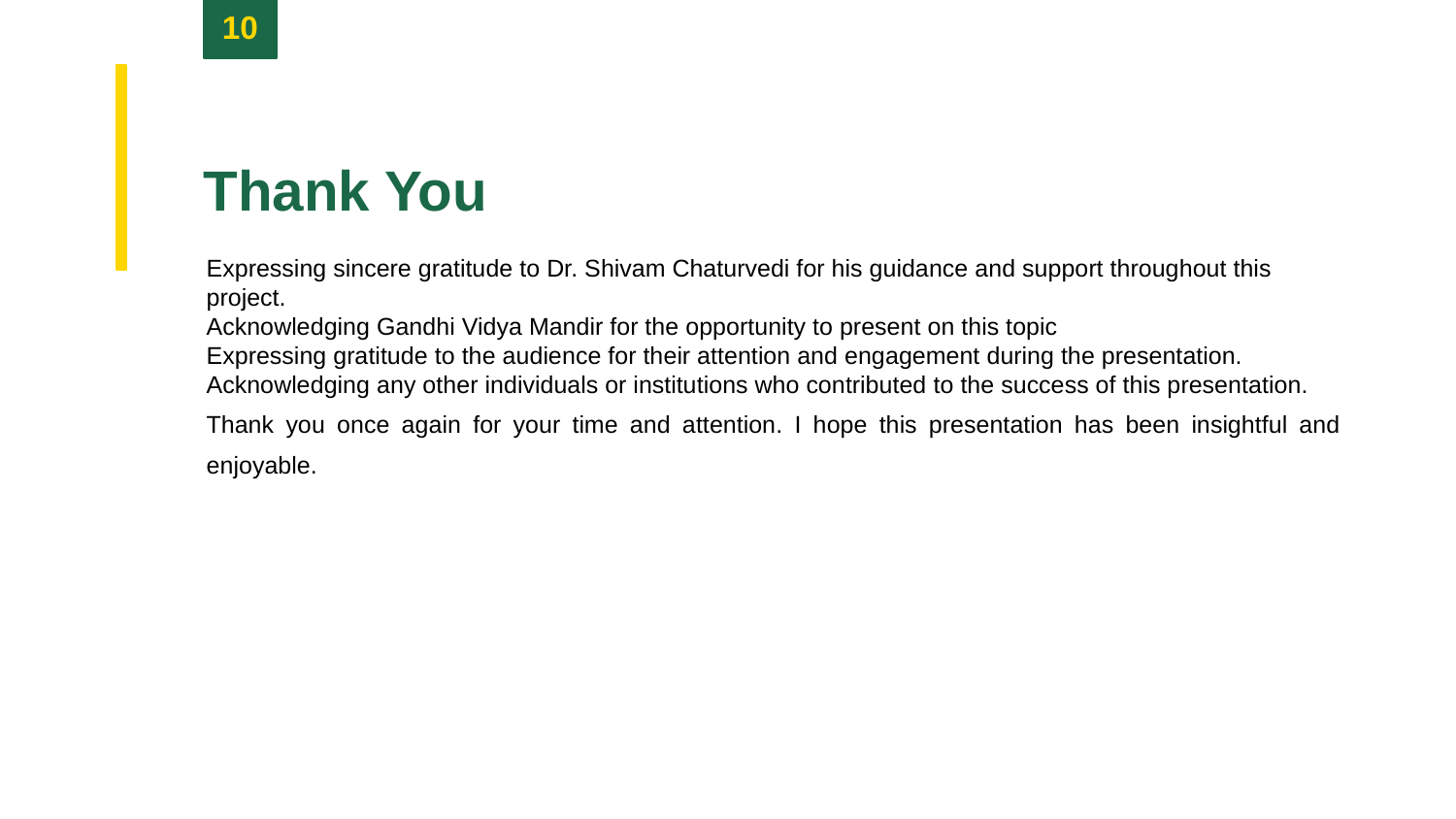

10

Thank You
Expressing sincere gratitude to Dr. Shivam Chaturvedi for his guidance and support throughout this project.
Acknowledging Gandhi Vidya Mandir for the opportunity to present on this topic
Expressing gratitude to the audience for their attention and engagement during the presentation.
Acknowledging any other individuals or institutions who contributed to the success of this presentation.
Thank you once again for your time and attention. I hope this presentation has been insightful and enjoyable.